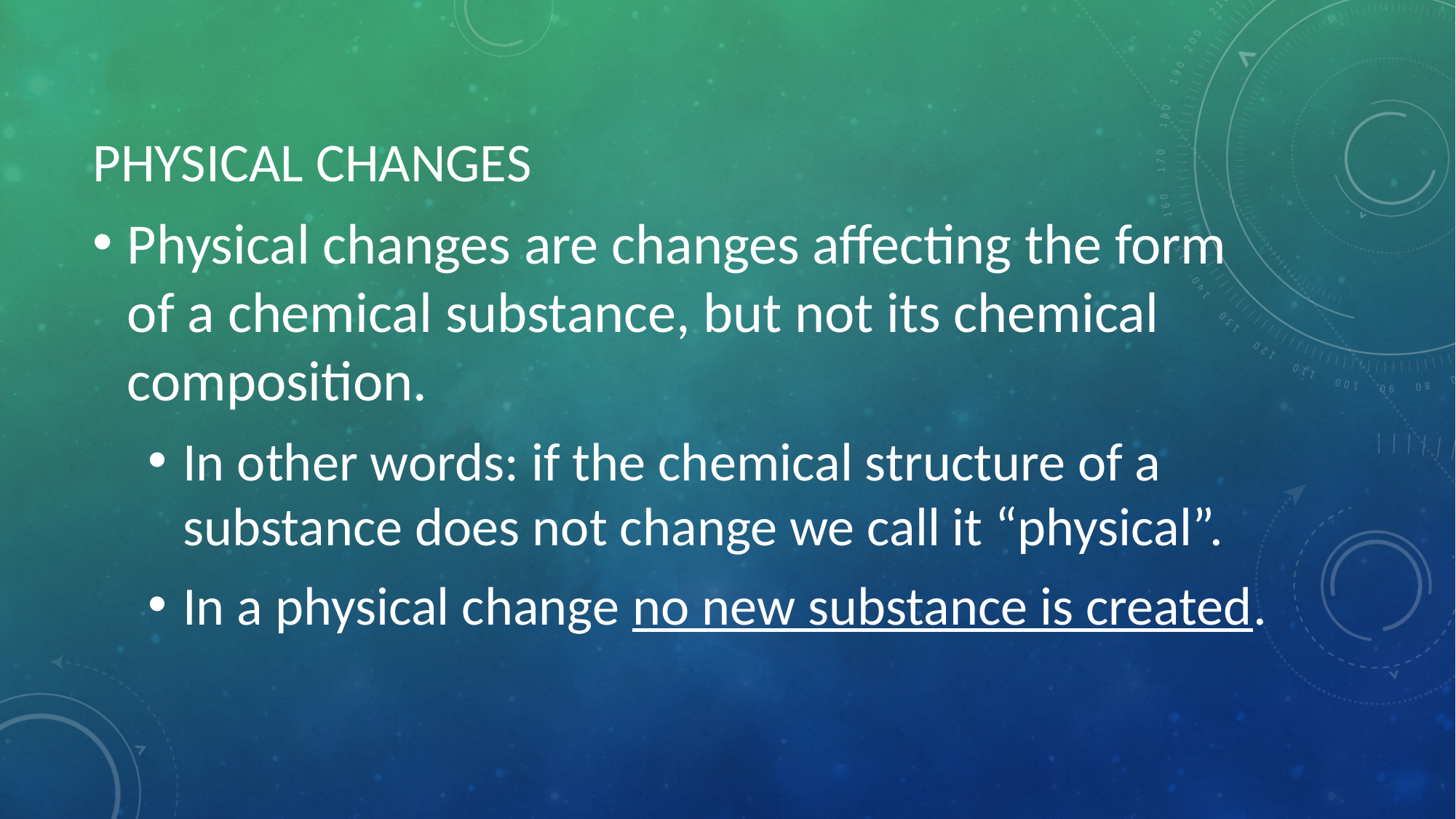

# Physical changes
Physical changes are changes affecting the form of a chemical substance, but not its chemical composition.
In other words: if the chemical structure of a substance does not change we call it “physical”.
In a physical change no new substance is created.